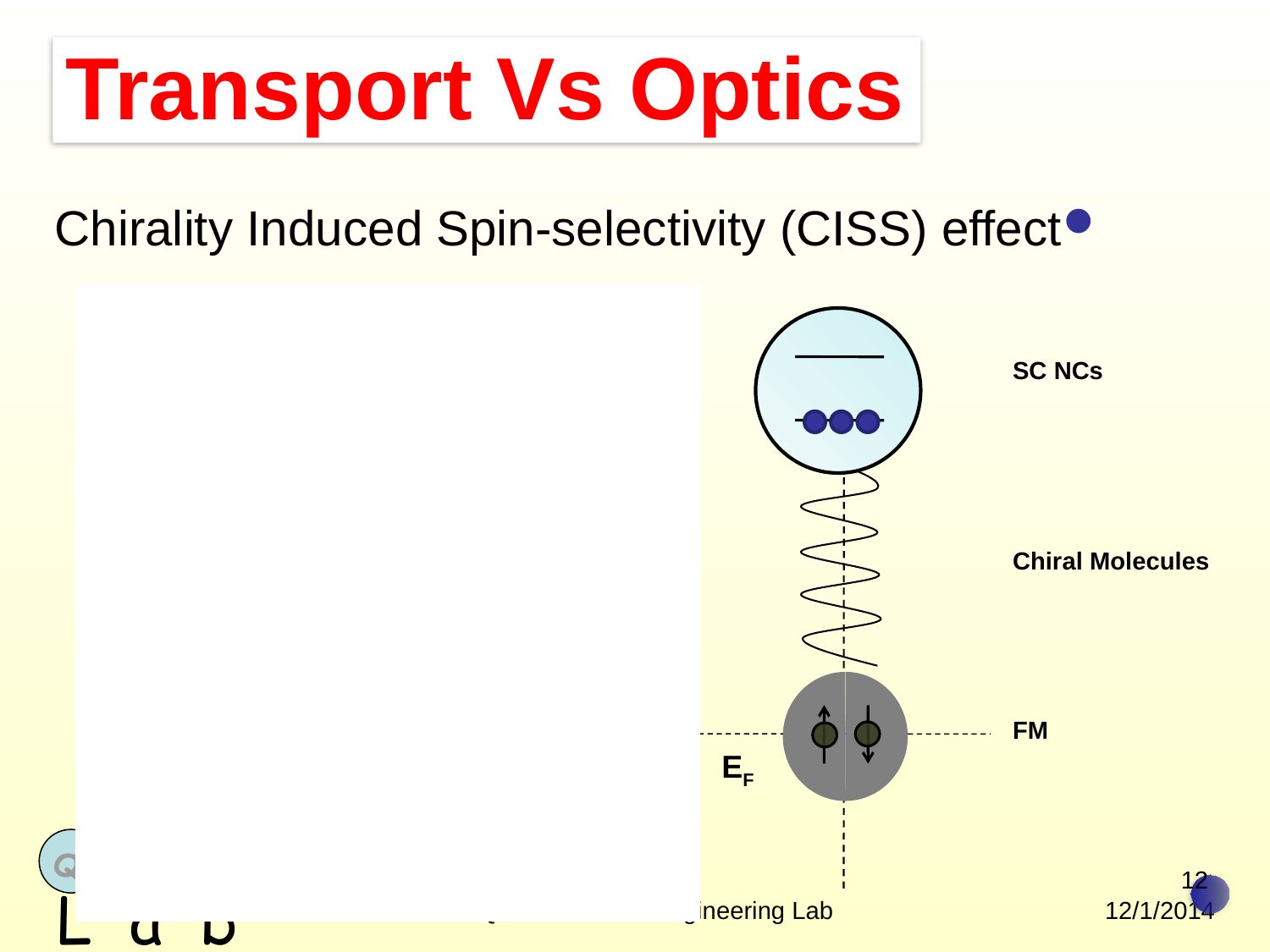

# Transport Vs Optics

Chirality Induced Spin-selectivity (CISS) effect

SC NCs

Minority Spin
Reduction
Majority Spin
Addition

Chiral Molecules

FM
EF

Mz
EF
12